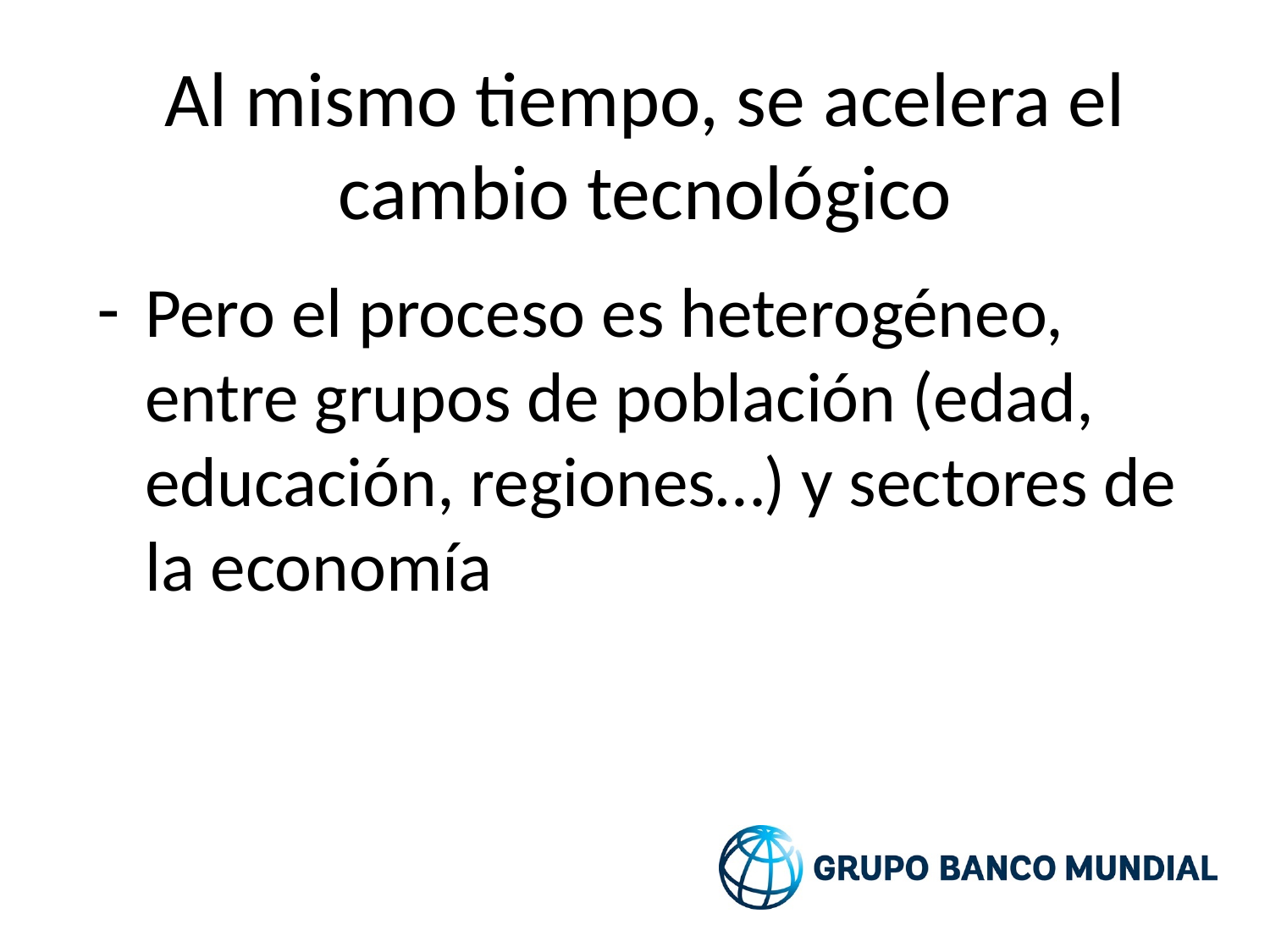

Al mismo tiempo, se acelera el cambio tecnológico
Pero el proceso es heterogéneo, entre grupos de población (edad, educación, regiones…) y sectores de la economía